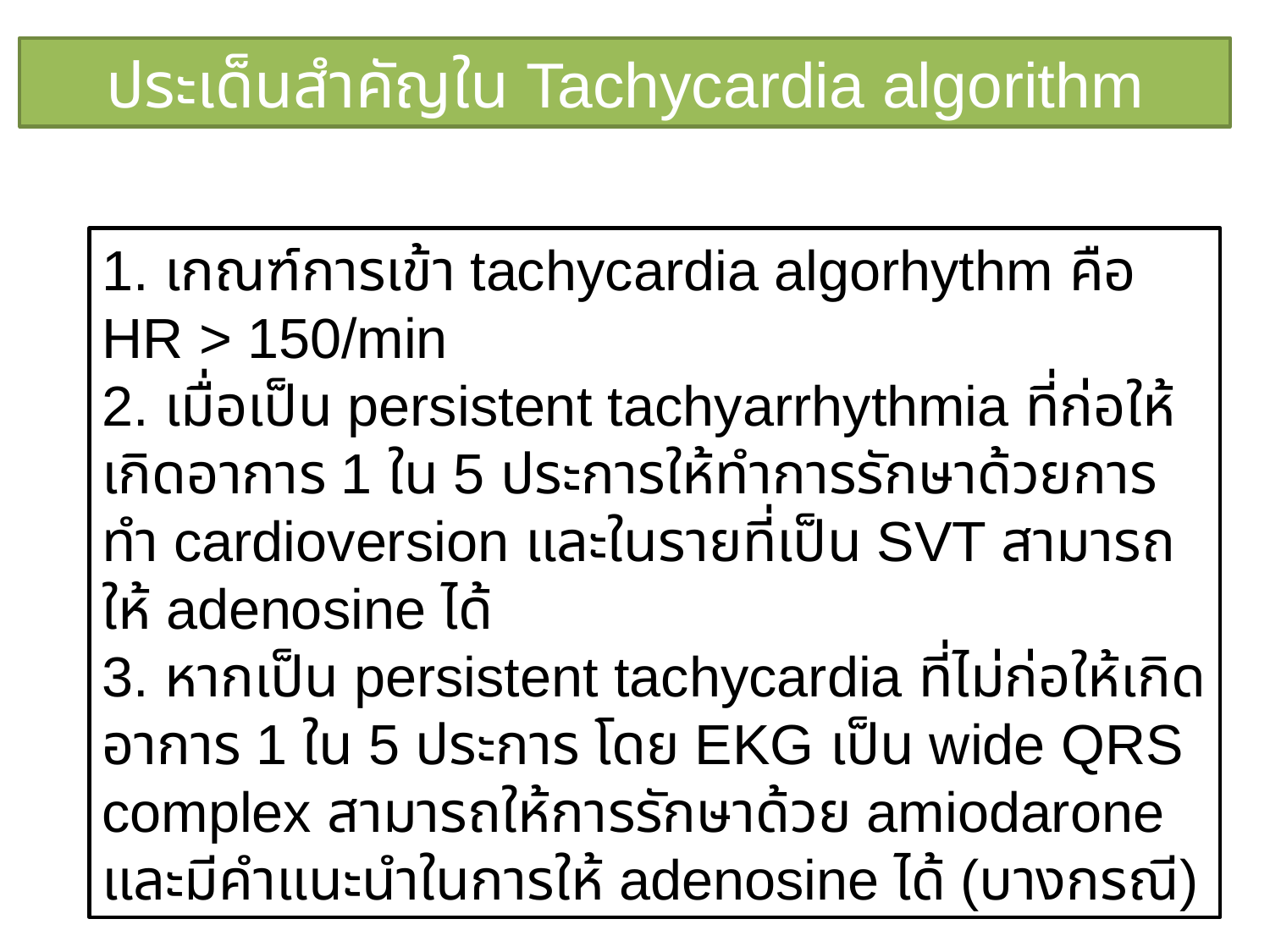

ประเด็นสำคัญใน Tachycardia algorithm
1. เกณฑ์การเข้า tachycardia algorhythm คือ HR > 150/min
2. เมื่อเป็น persistent tachyarrhythmia ที่ก่อให้เกิดอาการ 1 ใน 5 ประการให้ทำการรักษาด้วยการทำ cardioversion และในรายที่เป็น SVT สามารถให้ adenosine ได้
3. หากเป็น persistent tachycardia ที่ไม่ก่อให้เกิดอาการ 1 ใน 5 ประการ โดย EKG เป็น wide QRS complex สามารถให้การรักษาด้วย amiodarone และมีคำแนะนำในการให้ adenosine ได้ (บางกรณี)